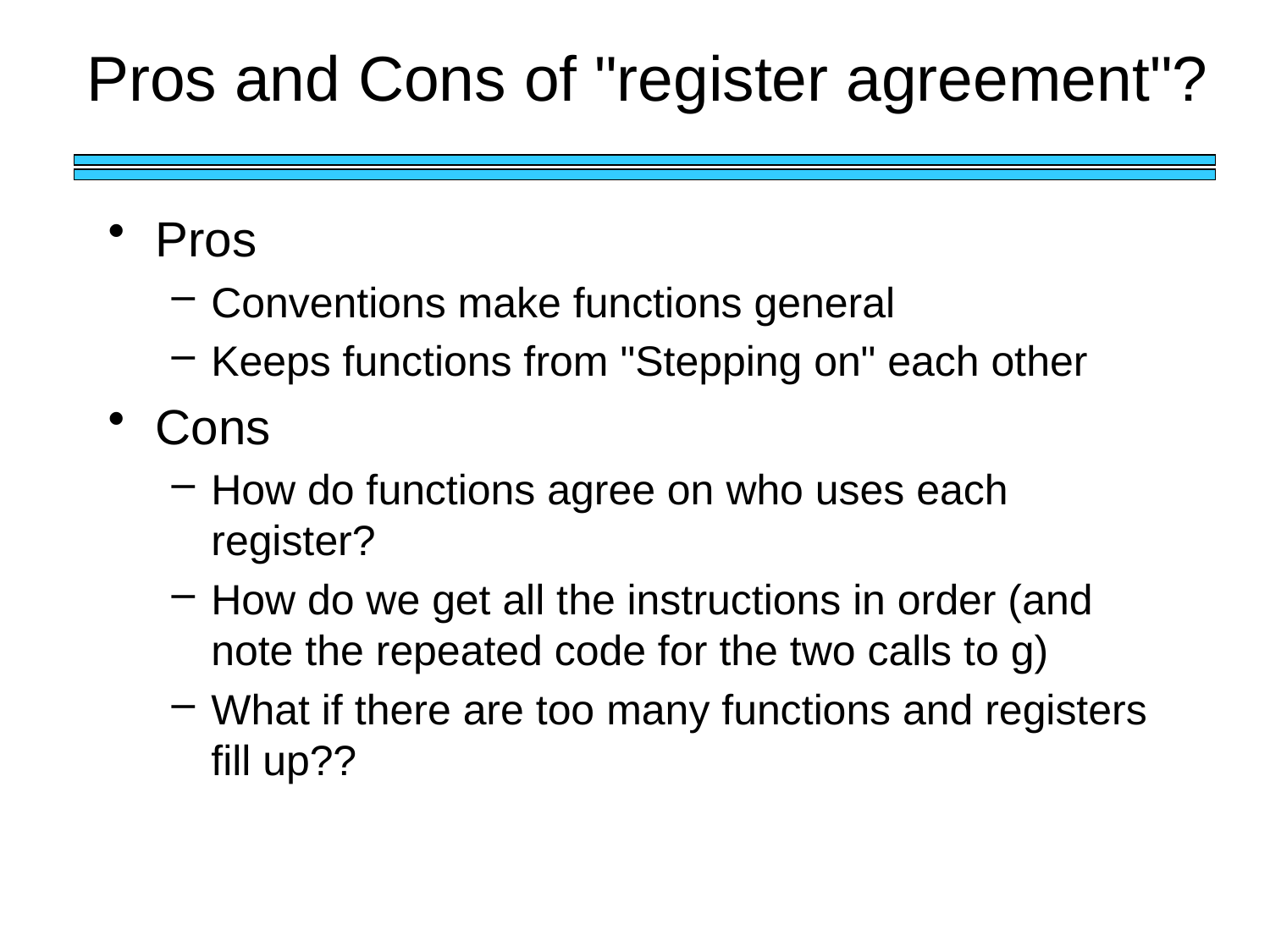

Pros and Cons of "register agreement"?

Pros
Conventions make functions general
Keeps functions from "Stepping on" each other
Cons
How do functions agree on who uses each register?
How do we get all the instructions in order (and note the repeated code for the two calls to g)
What if there are too many functions and registers fill up??